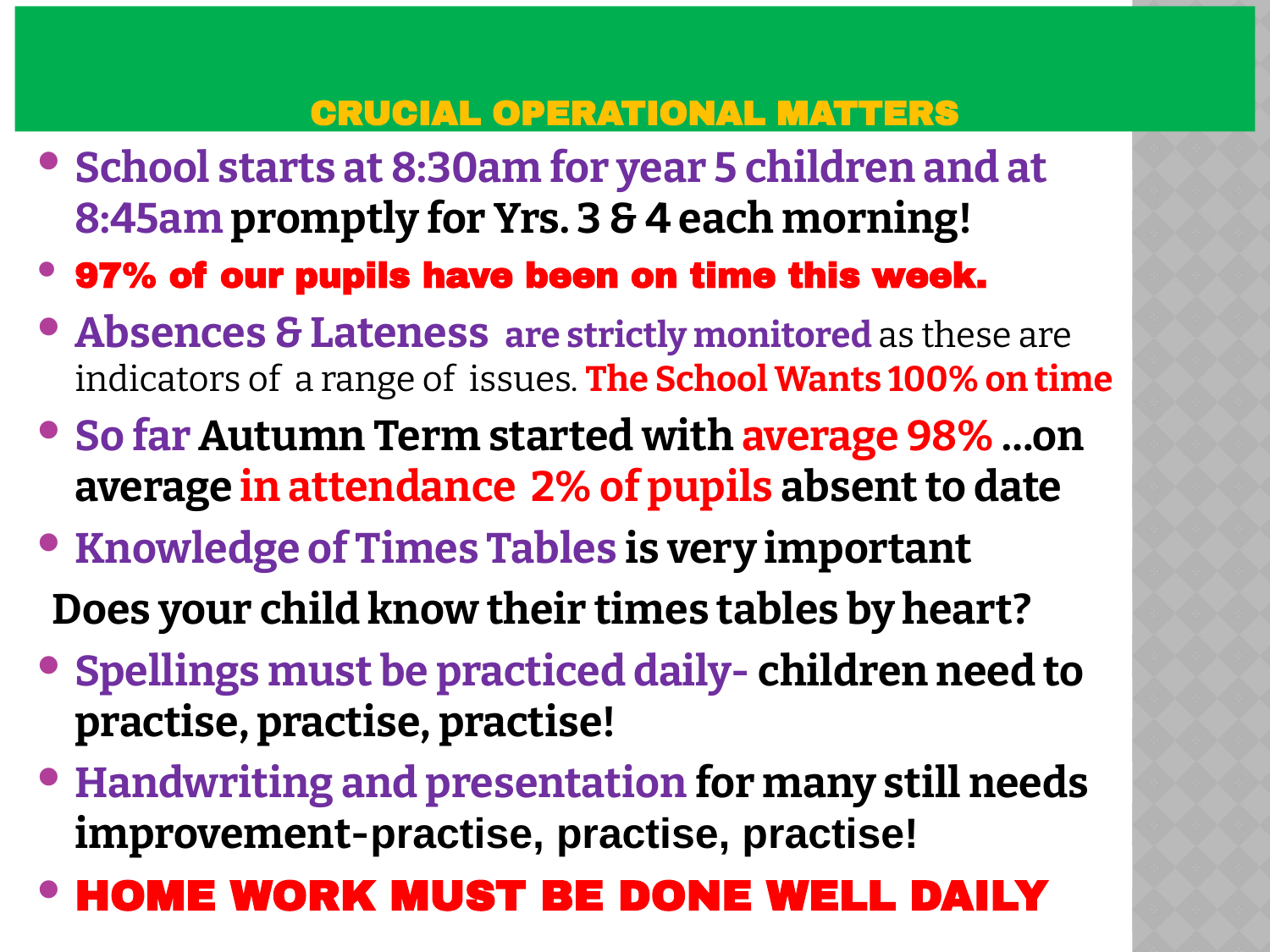

# Crucial Operational matters
School starts at 8:30am for year 5 children and at 8:45am promptly for Yrs. 3 & 4 each morning!
97% of our pupils have been on time this week.
Absences & Lateness  are strictly monitored as these are indicators of  a range of  issues. The School Wants 100% on time
So far Autumn Term started with average 98% …on average in attendance  2% of pupils absent to date
Knowledge of Times Tables is very important
  Does your child know their times tables by heart?
Spellings must be practiced daily- children need to practise, practise, practise!
Handwriting and presentation for many still needs improvement-practise, practise, practise!
HOME WORK MUST BE DONE WELL DAILY